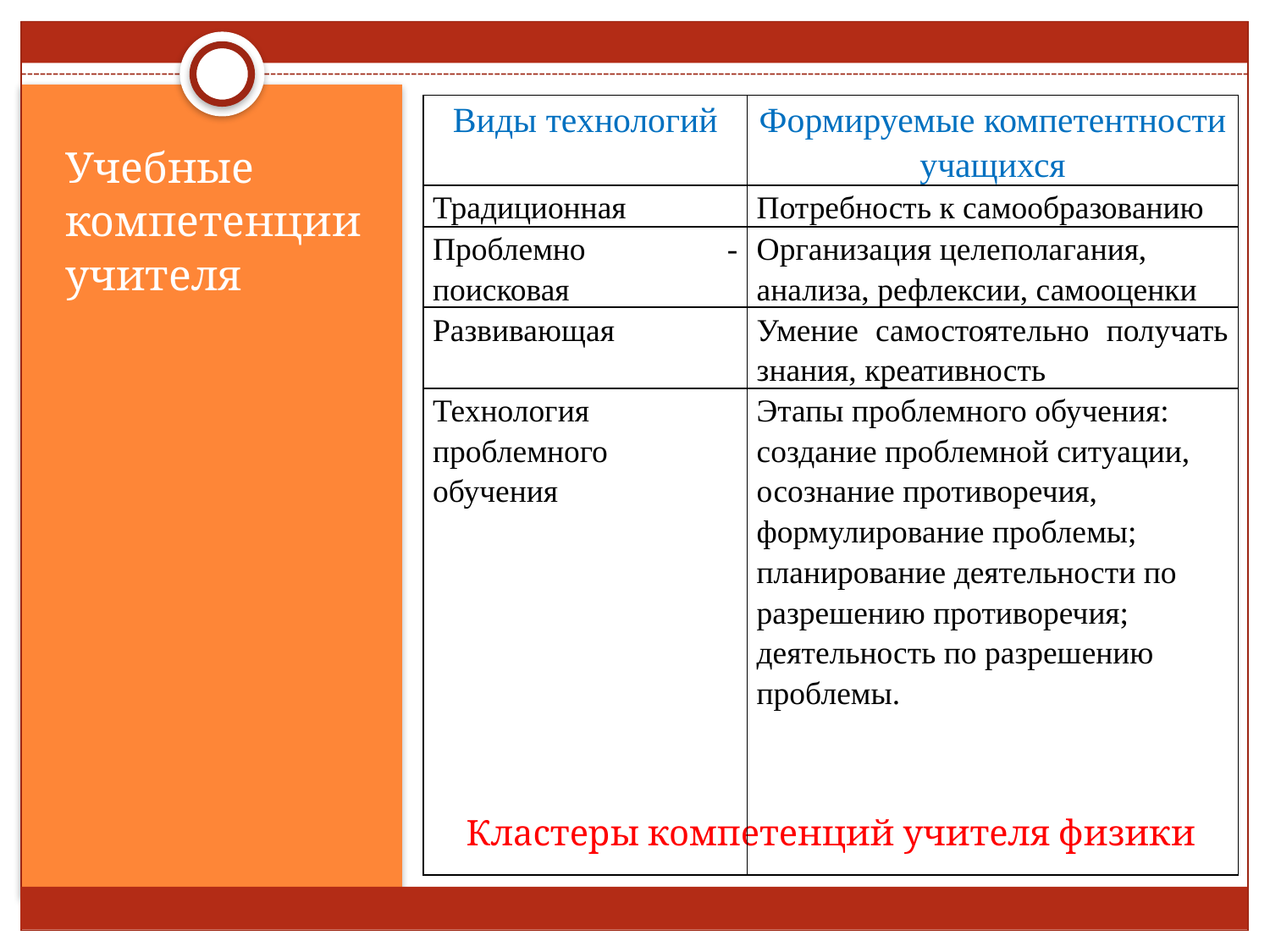

| Виды технологий | Формируемые компетентности учащихся |
| --- | --- |
| Традиционная | Потребность к самообразованию |
| Проблемно - поисковая | Организация целеполагания, анализа, рефлексии, самооценки |
| Развивающая | Умение самостоятельно получать знания, креативность |
| Технология проблемного обучения | Этапы проблемного обучения: создание проблемной ситуации, осознание противоречия, формулиро­вание проблемы; планирование деятельности по разрешению противоречия; деятельность по разрешению проблемы. |
Учебные  компетенции учителя
# Кластеры компетенций учителя физики